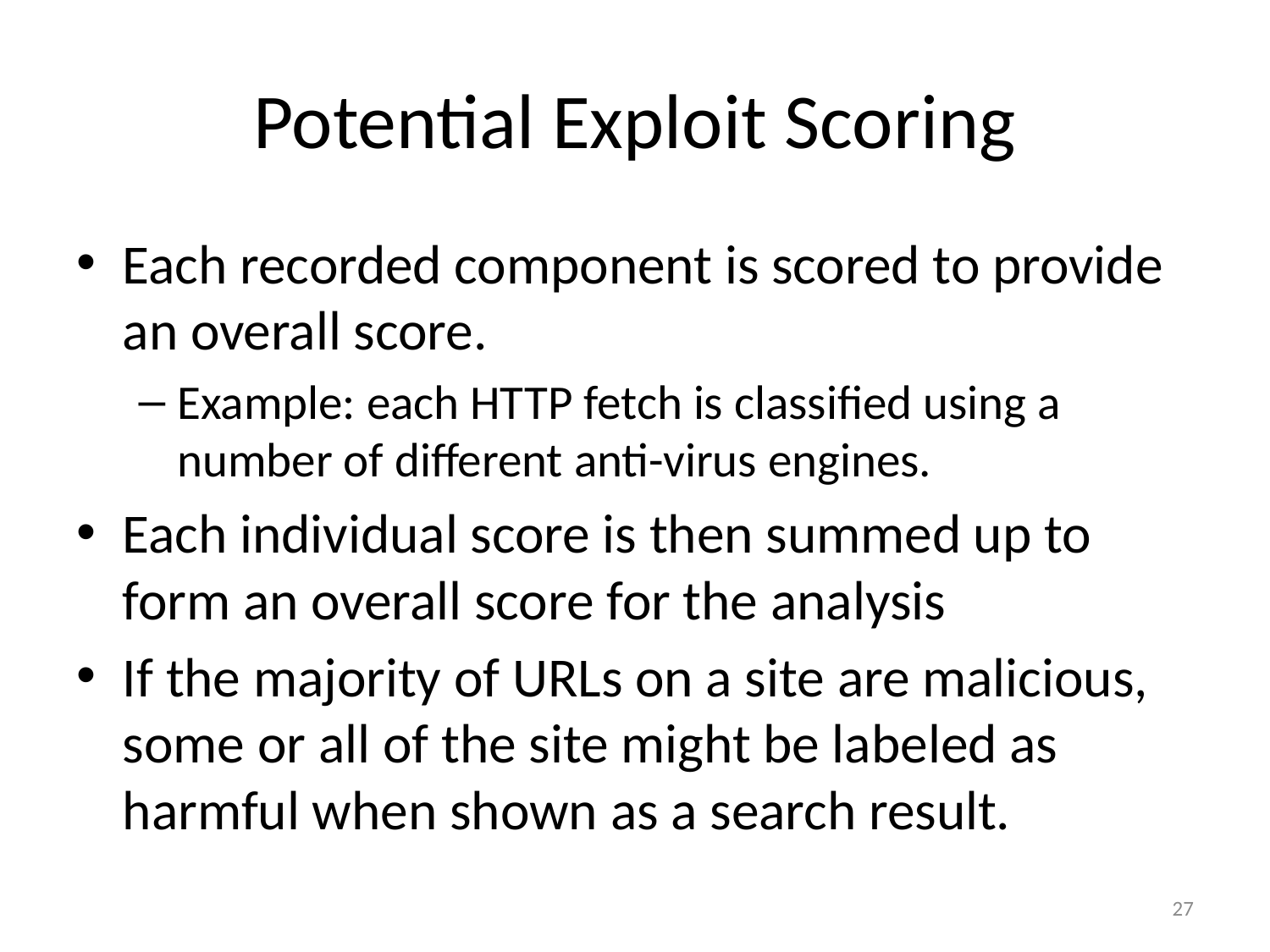

# Potential Exploit Scoring
Each recorded component is scored to provide an overall score.
Example: each HTTP fetch is classified using a number of different anti-virus engines.
Each individual score is then summed up to form an overall score for the analysis
If the majority of URLs on a site are malicious, some or all of the site might be labeled as harmful when shown as a search result.
27